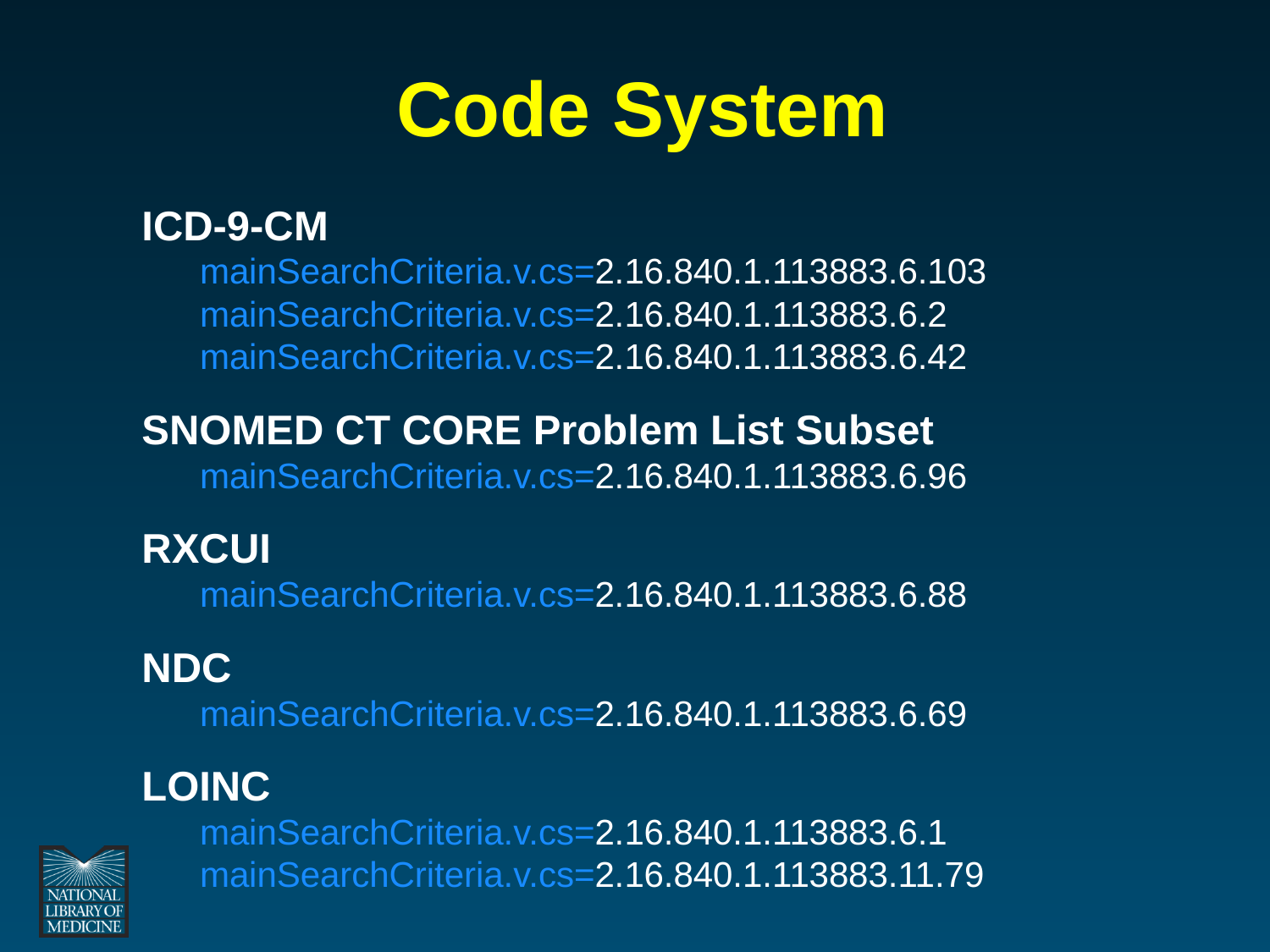

# Code System
ICD-9-CM
	mainSearchCriteria.v.cs=2.16.840.1.113883.6.103
	mainSearchCriteria.v.cs=2.16.840.1.113883.6.2
	mainSearchCriteria.v.cs=2.16.840.1.113883.6.42
SNOMED CT CORE Problem List Subset
	mainSearchCriteria.v.cs=2.16.840.1.113883.6.96
RXCUI
	mainSearchCriteria.v.cs=2.16.840.1.113883.6.88
NDC
	mainSearchCriteria.v.cs=2.16.840.1.113883.6.69
LOINC
	mainSearchCriteria.v.cs=2.16.840.1.113883.6.1
	mainSearchCriteria.v.cs=2.16.840.1.113883.11.79